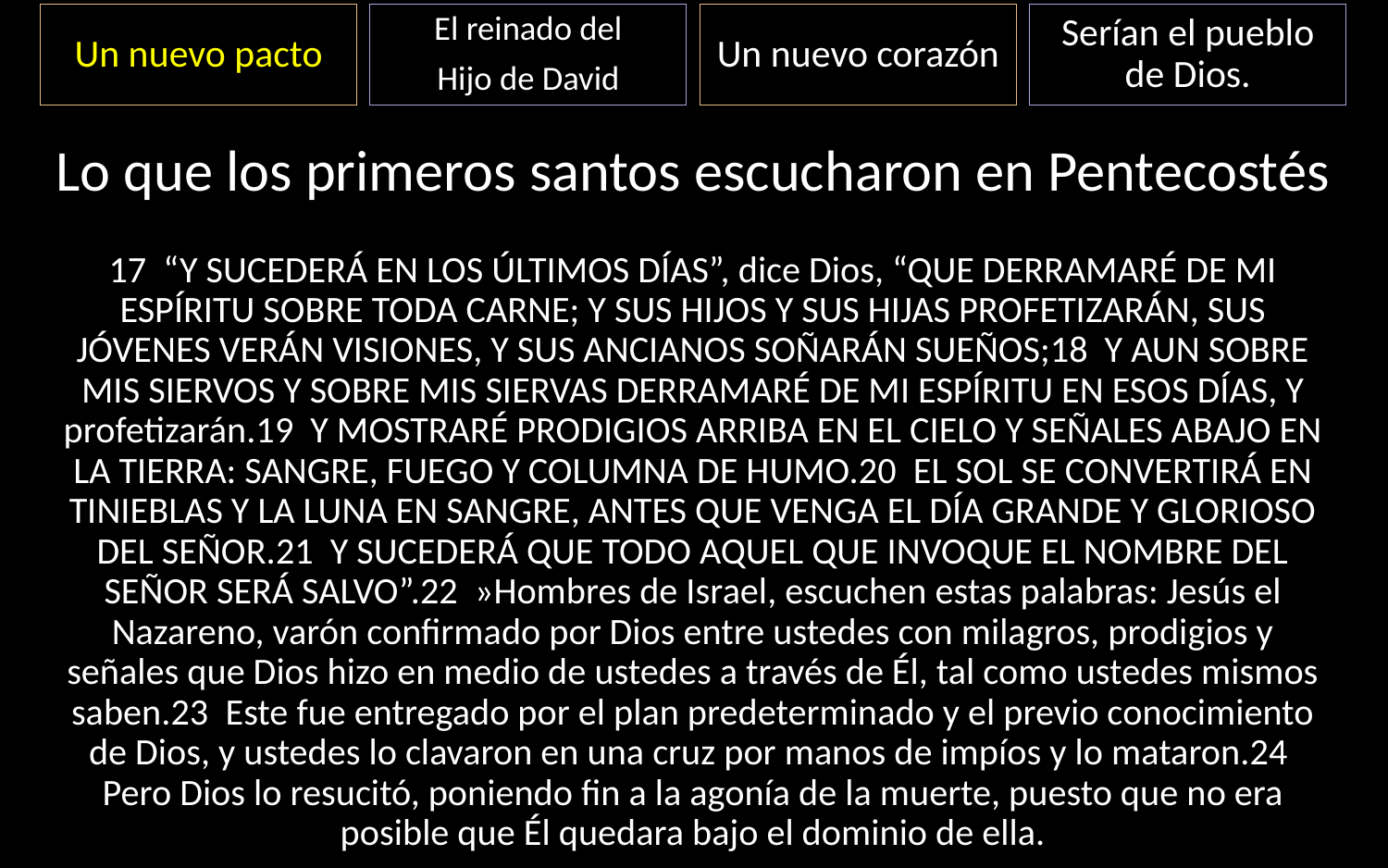

Serían el pueblo de Dios.
Un nuevo corazón
El reinado del
Hijo de David
Un nuevo pacto
# Lo que los primeros santos escucharon en Pentecostés
17  “Y SUCEDERÁ EN LOS ÚLTIMOS DÍAS”, dice Dios, “QUE DERRAMARÉ DE MI ESPÍRITU SOBRE TODA CARNE; Y SUS HIJOS Y SUS HIJAS PROFETIZARÁN, SUS JÓVENES VERÁN VISIONES, Y SUS ANCIANOS SOÑARÁN SUEÑOS;18  Y AUN SOBRE MIS SIERVOS Y SOBRE MIS SIERVAS DERRAMARÉ DE MI ESPÍRITU EN ESOS DÍAS, Y profetizarán.19  Y MOSTRARÉ PRODIGIOS ARRIBA EN EL CIELO Y SEÑALES ABAJO EN LA TIERRA: SANGRE, FUEGO Y COLUMNA DE HUMO.20  EL SOL SE CONVERTIRÁ EN TINIEBLAS Y LA LUNA EN SANGRE, ANTES QUE VENGA EL DÍA GRANDE Y GLORIOSO DEL SEÑOR.21  Y SUCEDERÁ QUE TODO AQUEL QUE INVOQUE EL NOMBRE DEL SEÑOR SERÁ SALVO”.22  »Hombres de Israel, escuchen estas palabras: Jesús el Nazareno, varón confirmado por Dios entre ustedes con milagros, prodigios y señales que Dios hizo en medio de ustedes a través de Él, tal como ustedes mismos saben.23  Este fue entregado por el plan predeterminado y el previo conocimiento de Dios, y ustedes lo clavaron en una cruz por manos de impíos y lo mataron.24  Pero Dios lo resucitó, poniendo fin a la agonía de la muerte, puesto que no era posible que Él quedara bajo el dominio de ella.